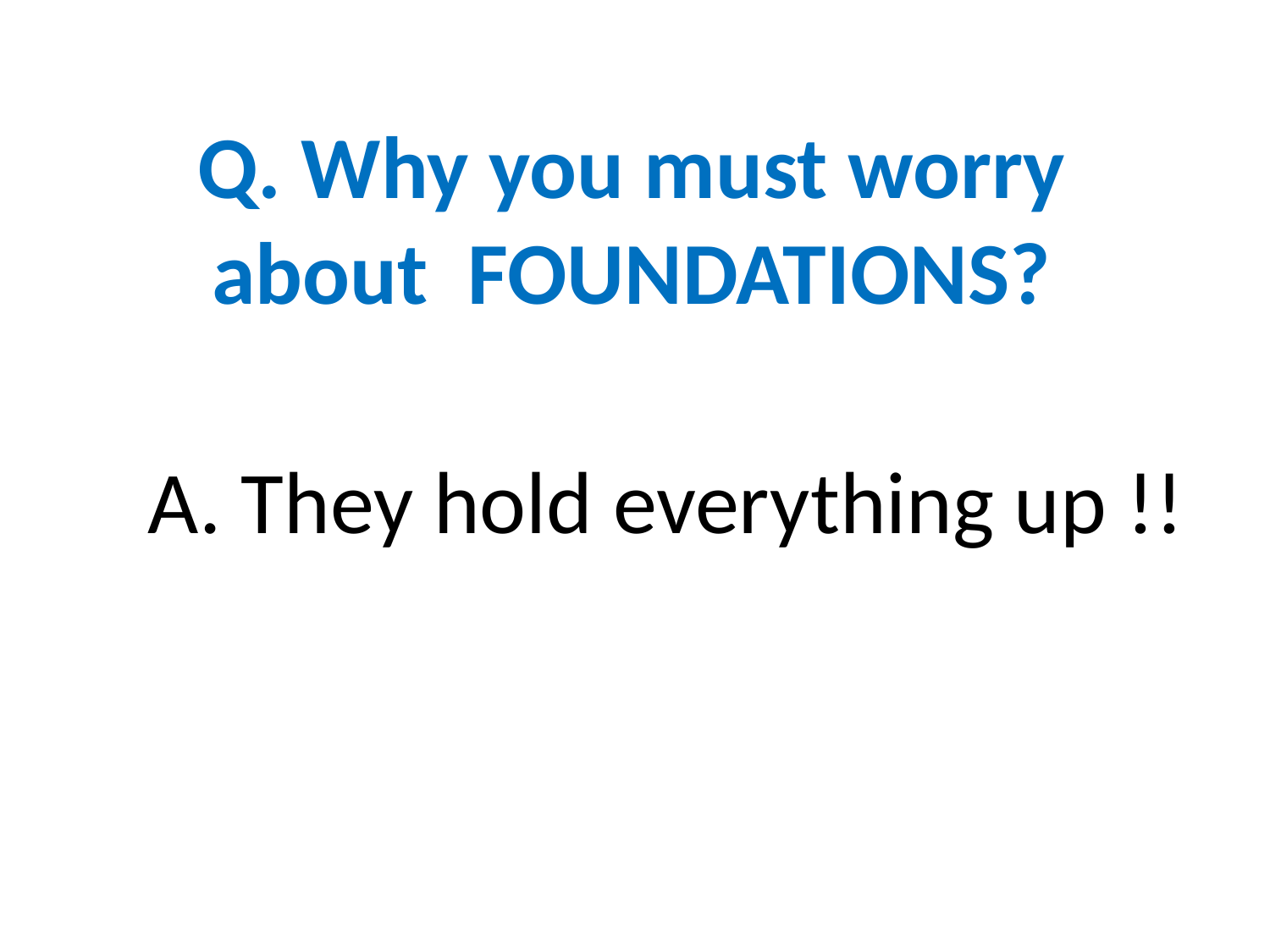

# Q. Why you must worry about  FOUNDATIONS?
A. They hold everything up !!